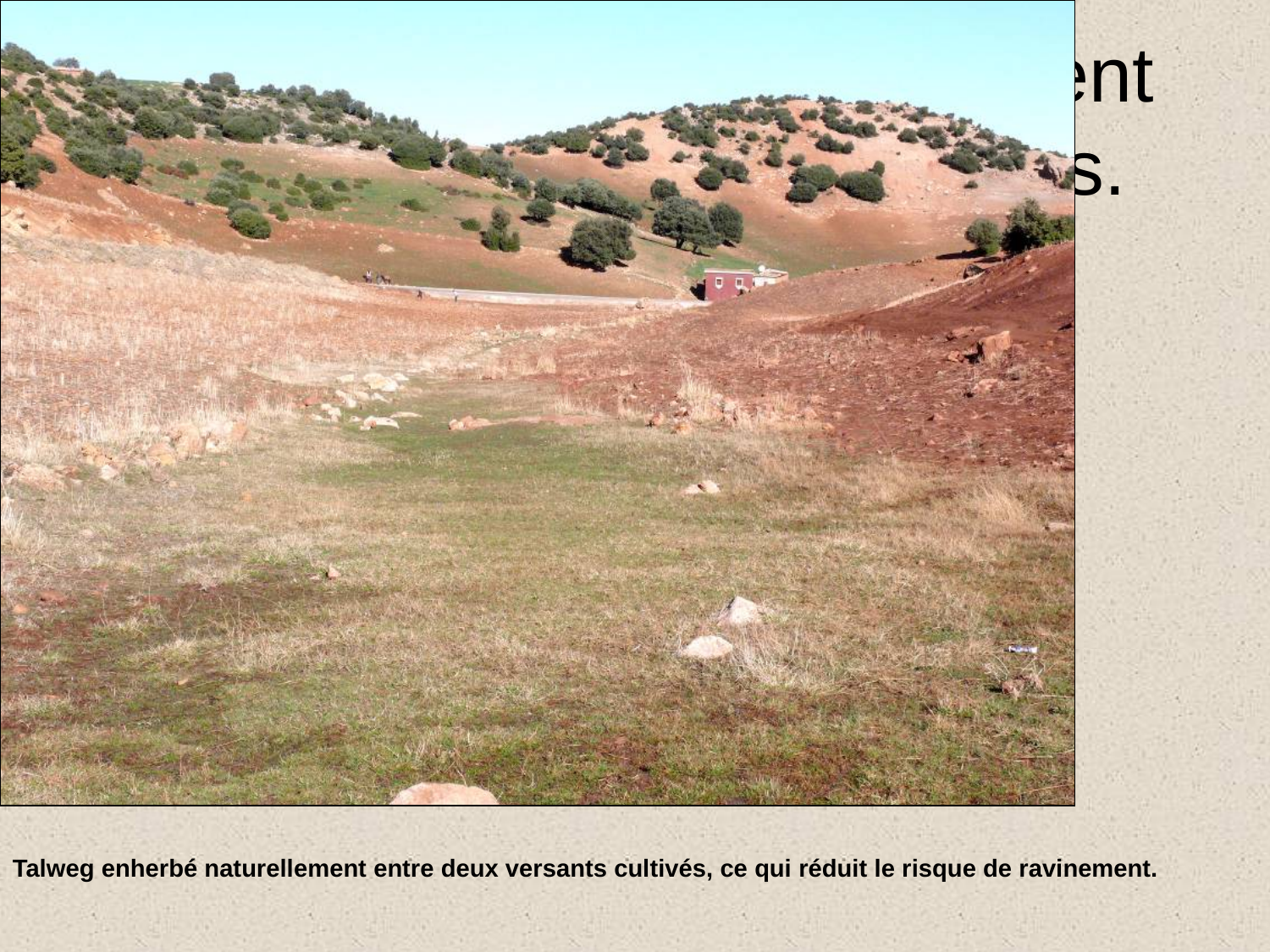

# Talweg enherbé naturellement entre deux versants cultivés.
Talweg enherbé naturellement entre deux versants cultivés, ce qui réduit le risque de ravinement.